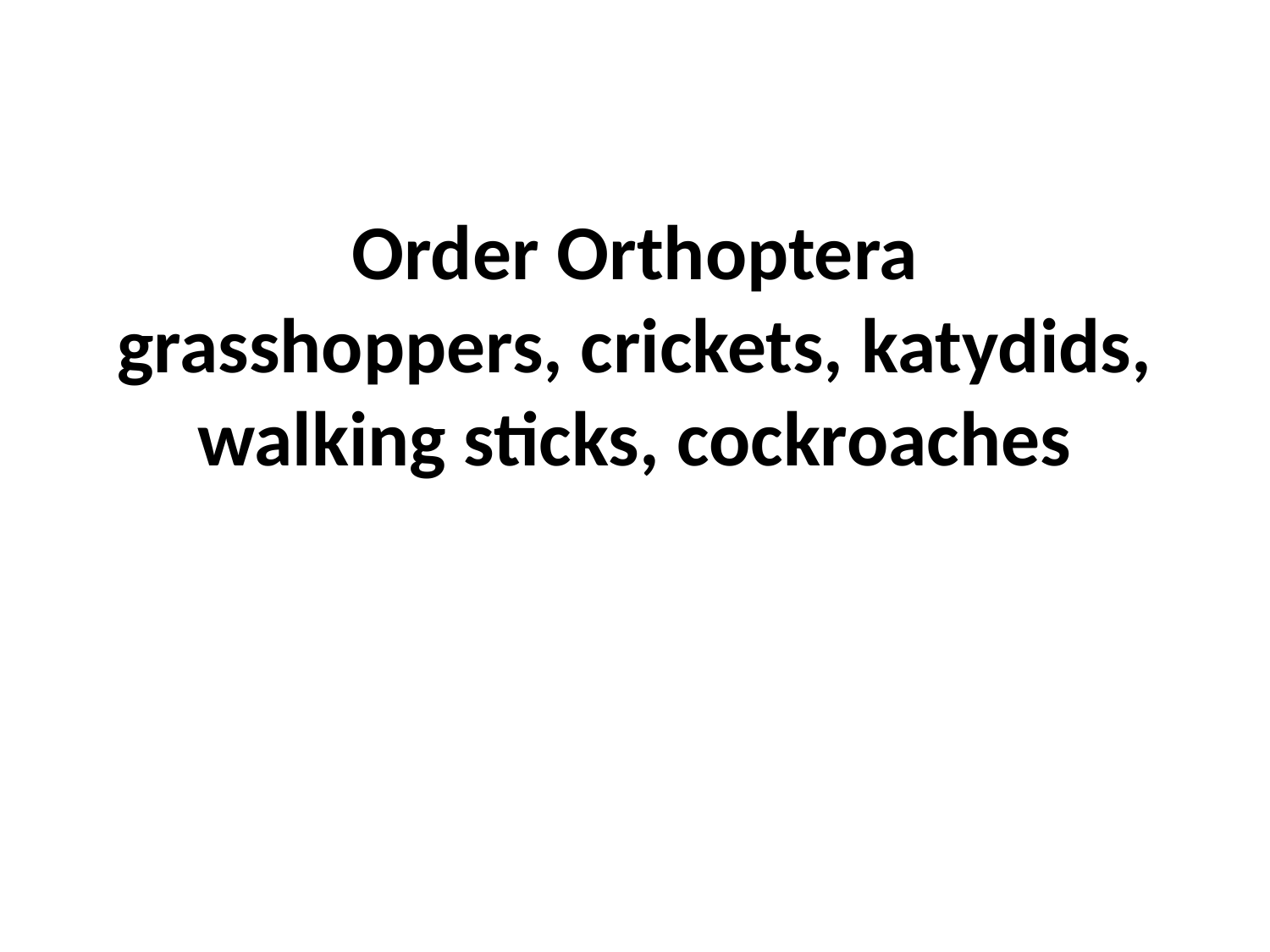

# Order Orthoptera grasshoppers, crickets, katydids, walking sticks, cockroaches